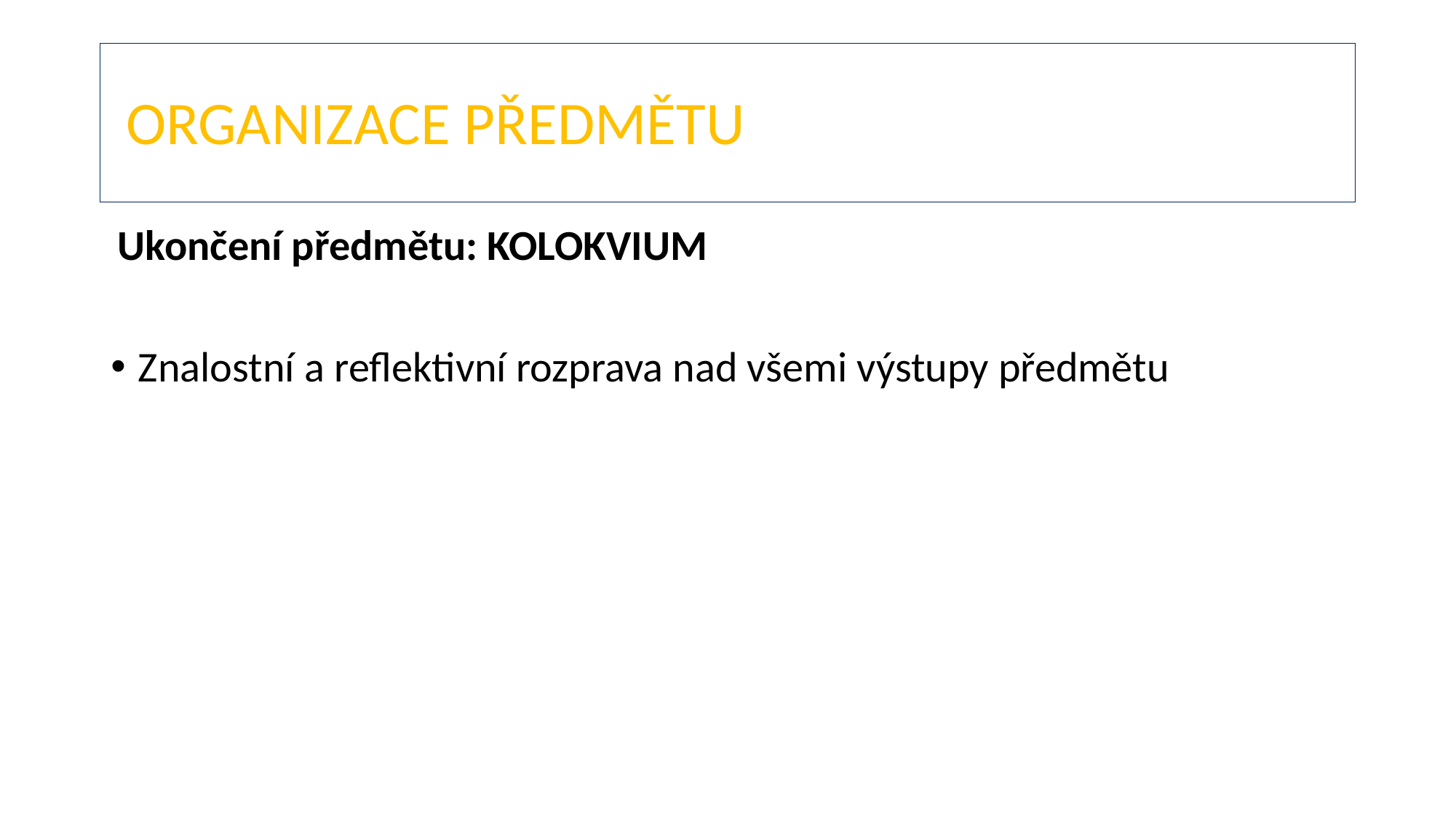

# Organizace předmětu
Ukončení předmětu: KOLOKVIUM

Znalostní a reflektivní rozprava nad všemi výstupy předmětu